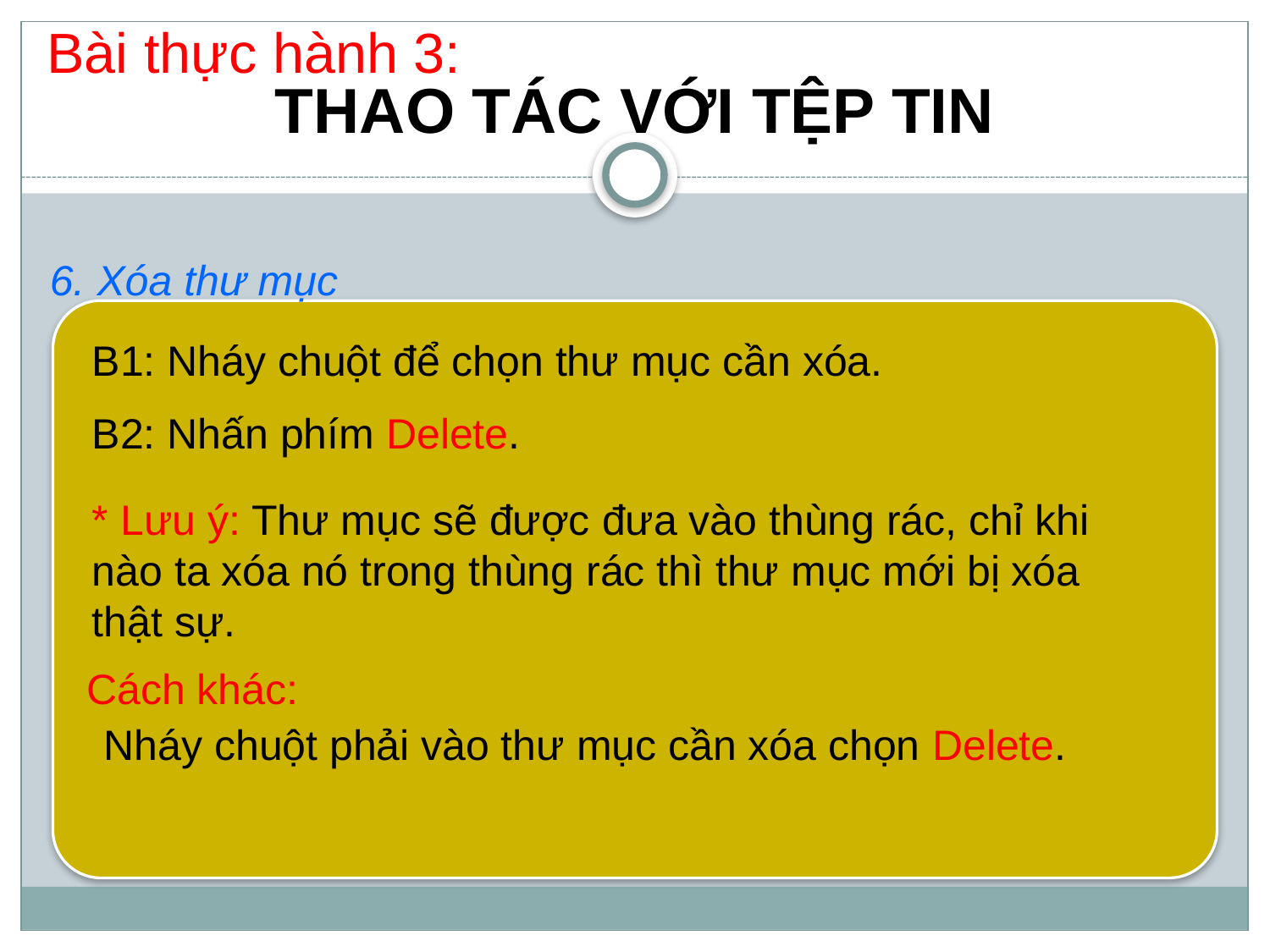

Bài thực hành 3:
THAO TÁC VỚI TỆP TIN
6. Xóa thư mục

B1: Nháy chuột để chọn thư mục cần xóa.
B2: Nhấn phím Delete.
* Lưu ý: Thư mục sẽ được đưa vào thùng rác, chỉ khi nào ta xóa nó trong thùng rác thì thư mục mới bị xóa thật sự.
Cách khác:
 Nháy chuột phải vào thư mục cần xóa chọn Delete.